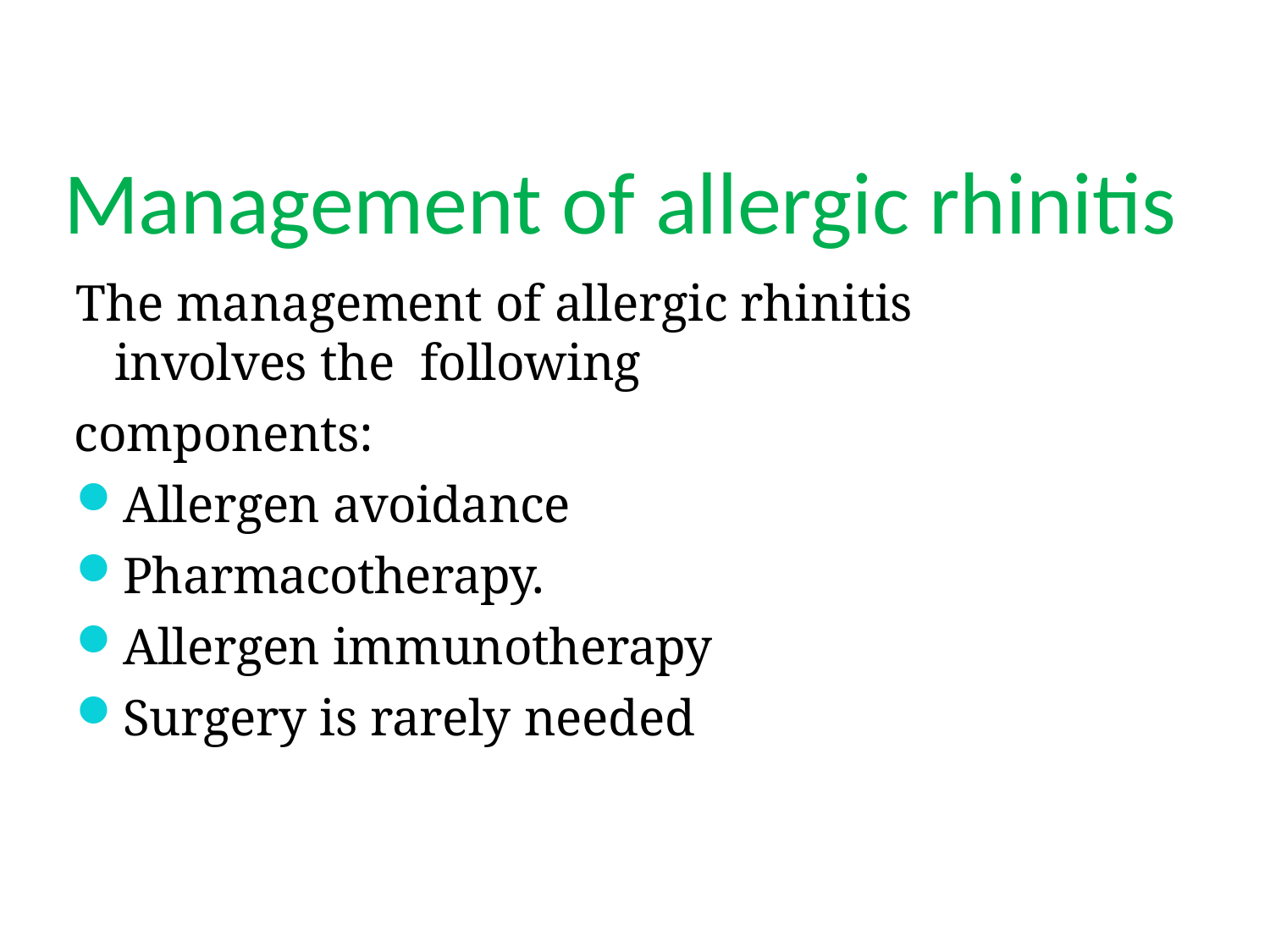

# Management of allergic rhinitis
The management of allergic rhinitis involves the  following
components:
Allergen avoidance
Pharmacotherapy.
Allergen immunotherapy
Surgery is rarely needed